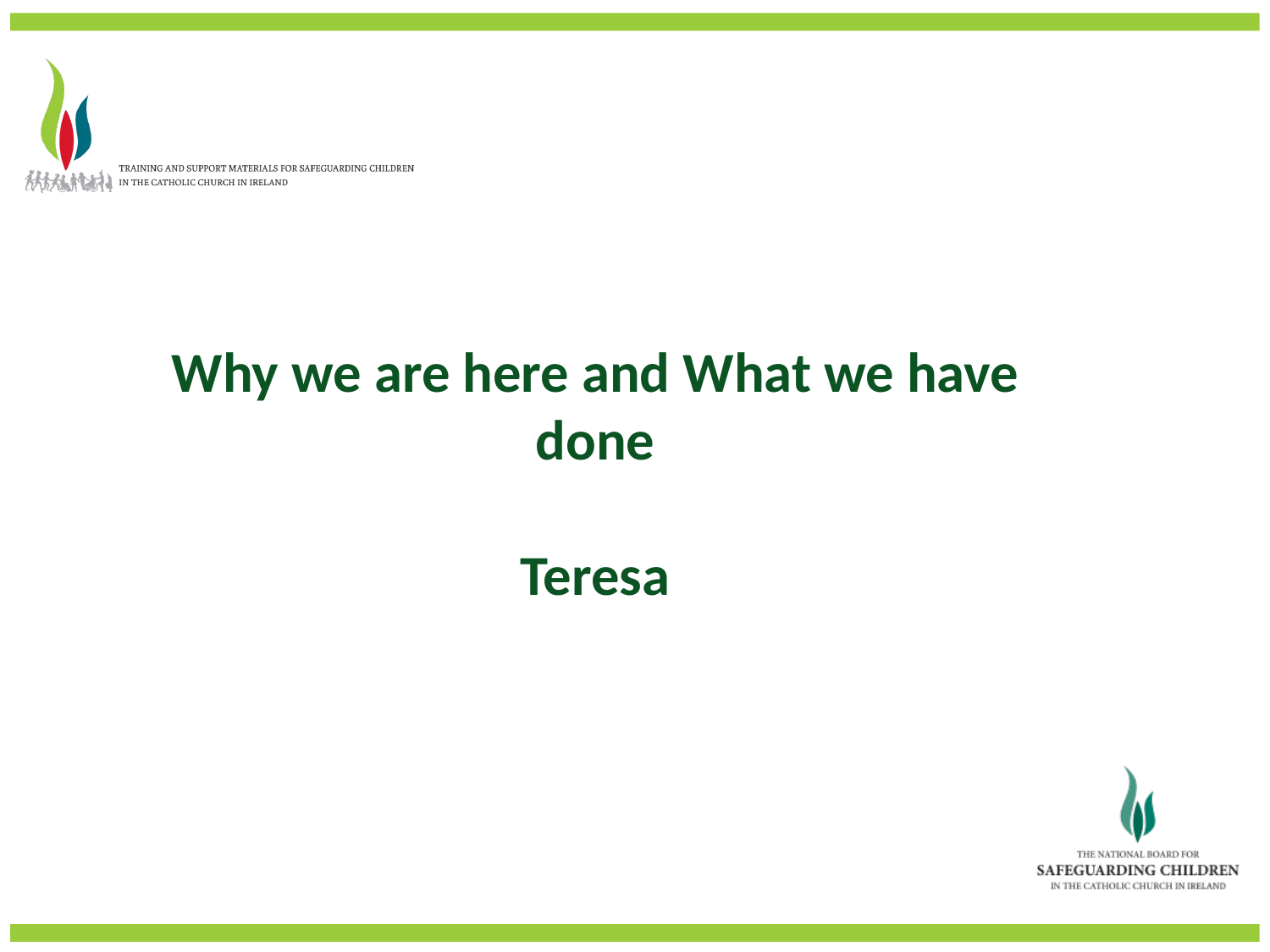

Why we are here and What we have done

Teresa